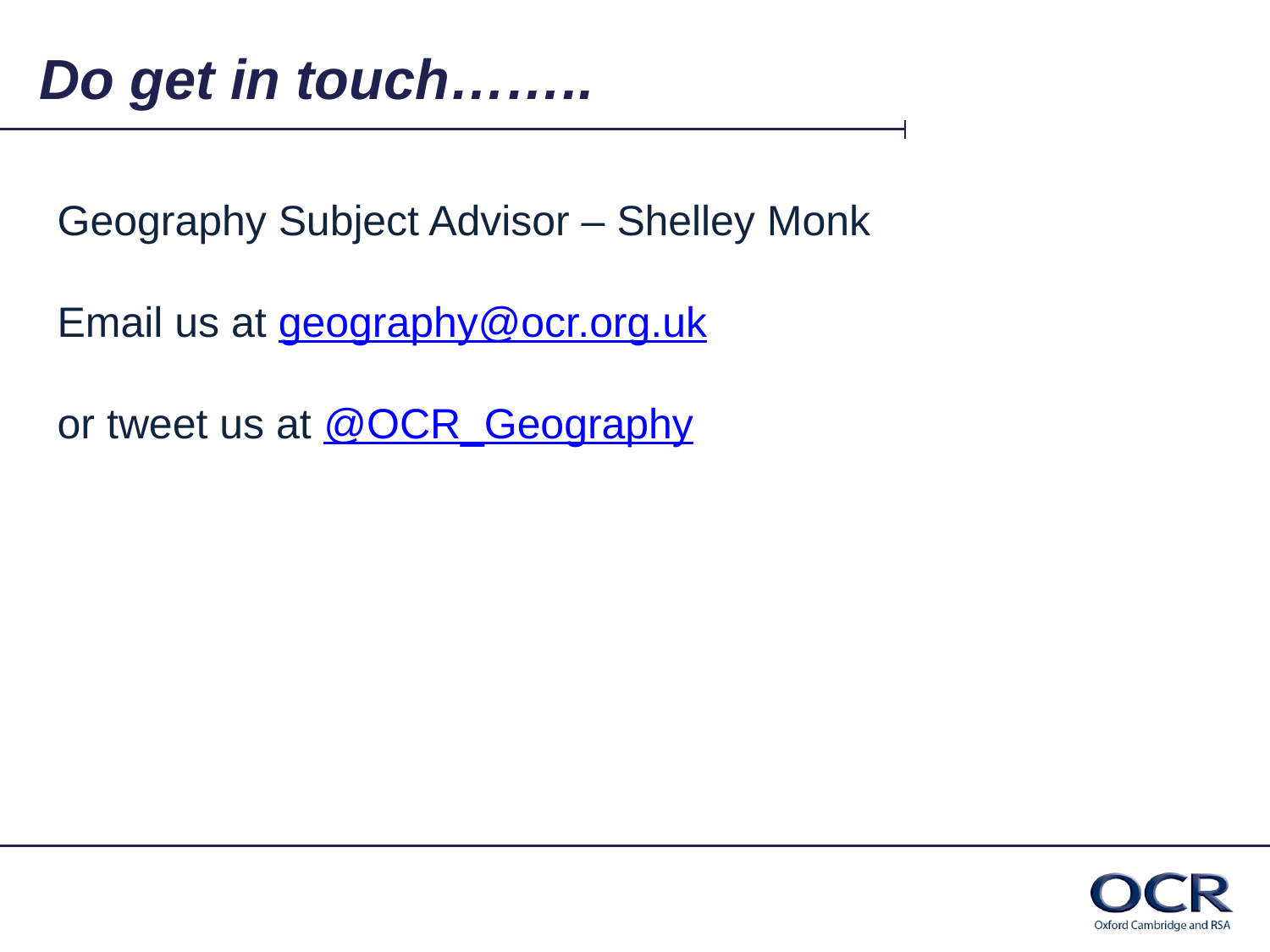

# Do get in touch……..
Geography Subject Advisor – Shelley Monk

Email us at geography@ocr.org.uk

or tweet us at @OCR_Geography